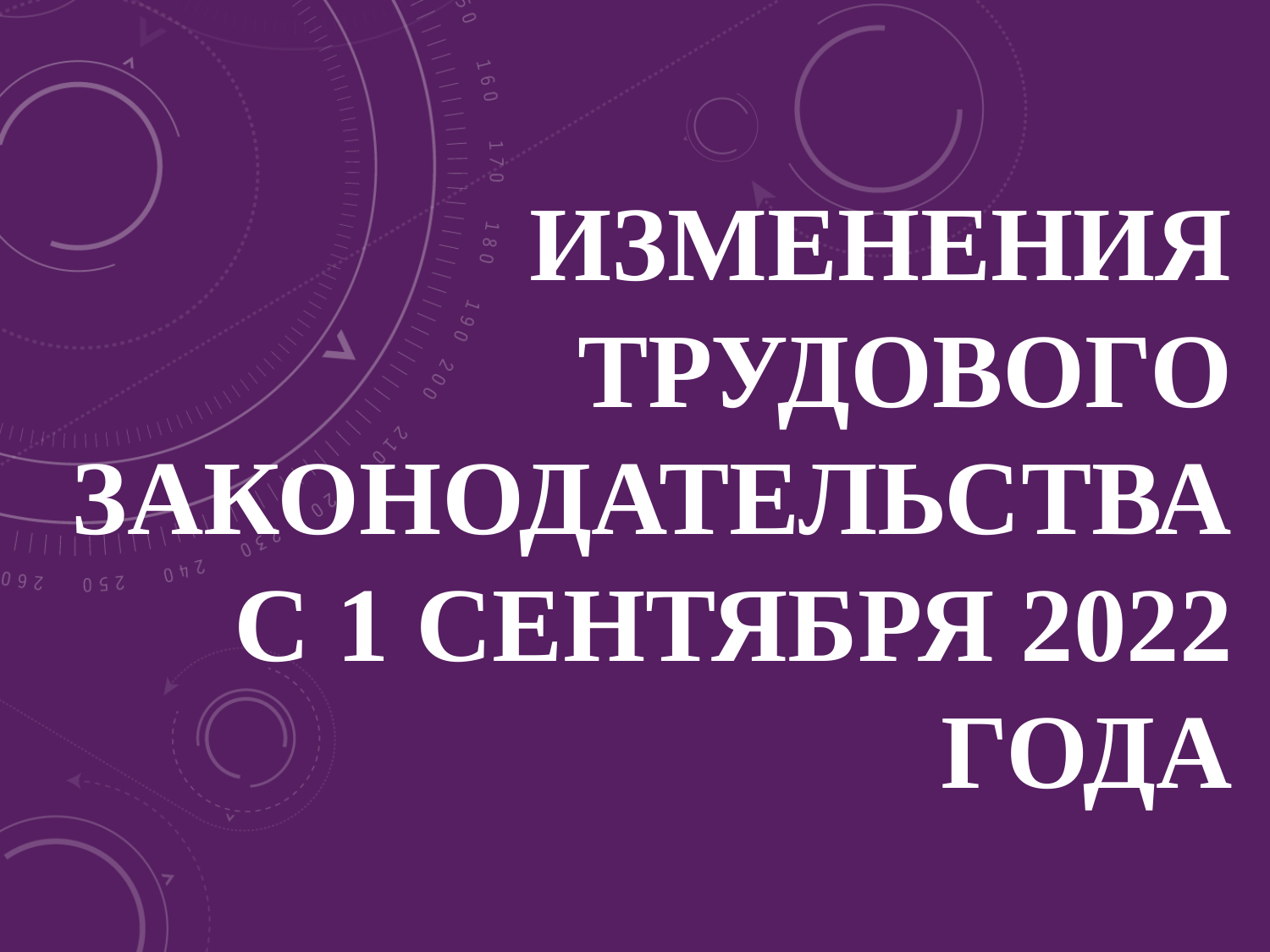

# ИЗМЕНЕНИЯ ТРУДОВОГО ЗАКОНОДАТЕЛЬСТВА С 1 СЕНТЯБРЯ 2022 ГОДА